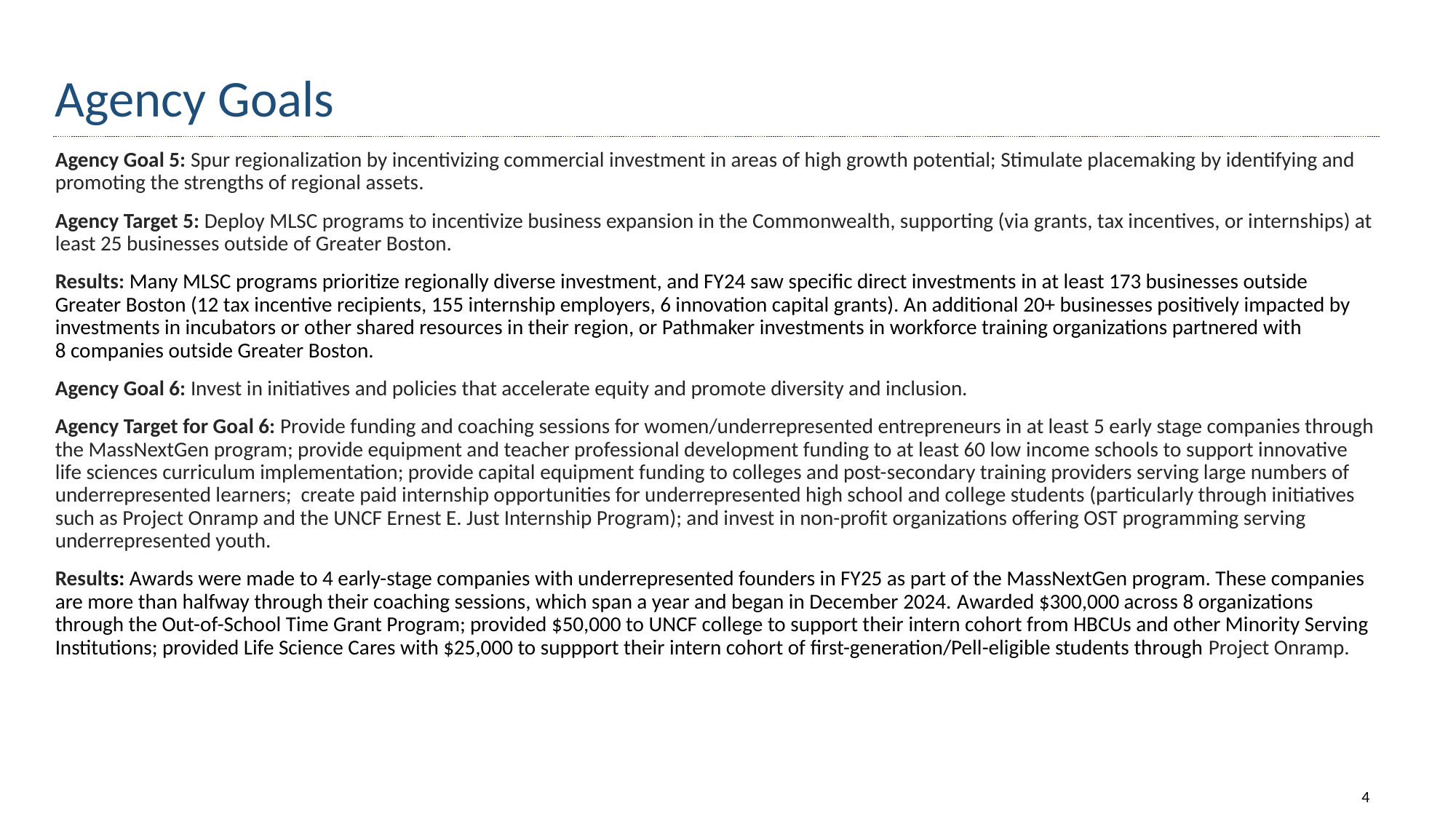

# Agency Goals
Agency Goal 5: Spur regionalization by incentivizing commercial investment in areas of high growth potential; Stimulate placemaking by identifying and promoting the strengths of regional assets.
Agency Target 5: Deploy MLSC programs to incentivize business expansion in the Commonwealth, supporting (via grants, tax incentives, or internships) at least 25 businesses outside of Greater Boston.
Results: Many MLSC programs prioritize regionally diverse investment, and FY24 saw specific direct investments in at least 173 businesses outside Greater Boston (12 tax incentive recipients, 155 internship employers, 6 innovation capital grants). An additional 20+ businesses positively impacted by investments in incubators or other shared resources in their region, or Pathmaker investments in workforce training organizations partnered with 8 companies outside Greater Boston.
Agency Goal 6: Invest in initiatives and policies that accelerate equity and promote diversity and inclusion.
Agency Target for Goal 6: Provide funding and coaching sessions for women/underrepresented entrepreneurs in at least 5 early stage companies through the MassNextGen program; provide equipment and teacher professional development funding to at least 60 low income schools to support innovative life sciences curriculum implementation; provide capital equipment funding to colleges and post-secondary training providers serving large numbers of underrepresented learners;  create paid internship opportunities for underrepresented high school and college students (particularly through initiatives such as Project Onramp and the UNCF Ernest E. Just Internship Program); and invest in non-profit organizations offering OST programming serving underrepresented youth.
Results: Awards were made to 4 early-stage companies with underrepresented founders in FY25 as part of the MassNextGen program. These companies are more than halfway through their coaching sessions, which span a year and began in December 2024. Awarded $300,000 across 8 organizations through the Out-of-School Time Grant Program; provided $50,000 to UNCF college to support their intern cohort from HBCUs and other Minority Serving Institutions; provided Life Science Cares with $25,000 to suppport their intern cohort of first-generation/Pell-eligible students through Project Onramp.